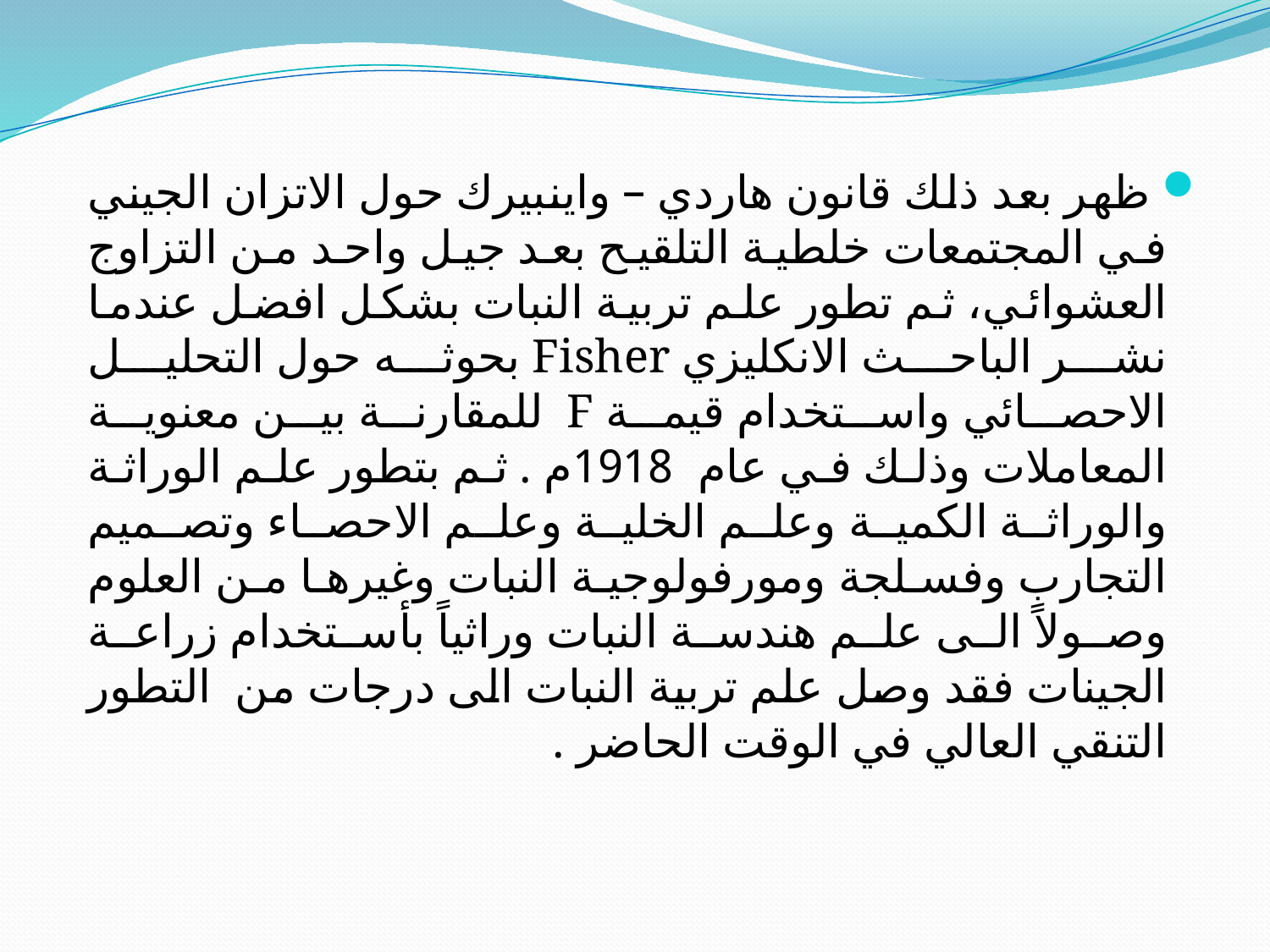

#
 ظهر بعد ذلك قانون هاردي – واينبيرك حول الاتزان الجيني في المجتمعات خلطية التلقيح بعد جيل واحد من التزاوج العشوائي، ثم تطور علم تربية النبات بشكل افضل عندما نشر الباحث الانكليزي Fisher بحوثه حول التحليل الاحصائي واستخدام قيمة F  للمقارنة بين معنوية المعاملات وذلك في عام 1918م . ثم بتطور علم الوراثة والوراثة الكمية وعلم الخلية وعلم الاحصاء وتصميم التجارب وفسلجة ومورفولوجية النبات وغيرها من العلوم وصولاً الى علم هندسة النبات وراثياً بأستخدام زراعة الجينات فقد وصل علم تربية النبات الى درجات من  التطور التنقي العالي في الوقت الحاضر .